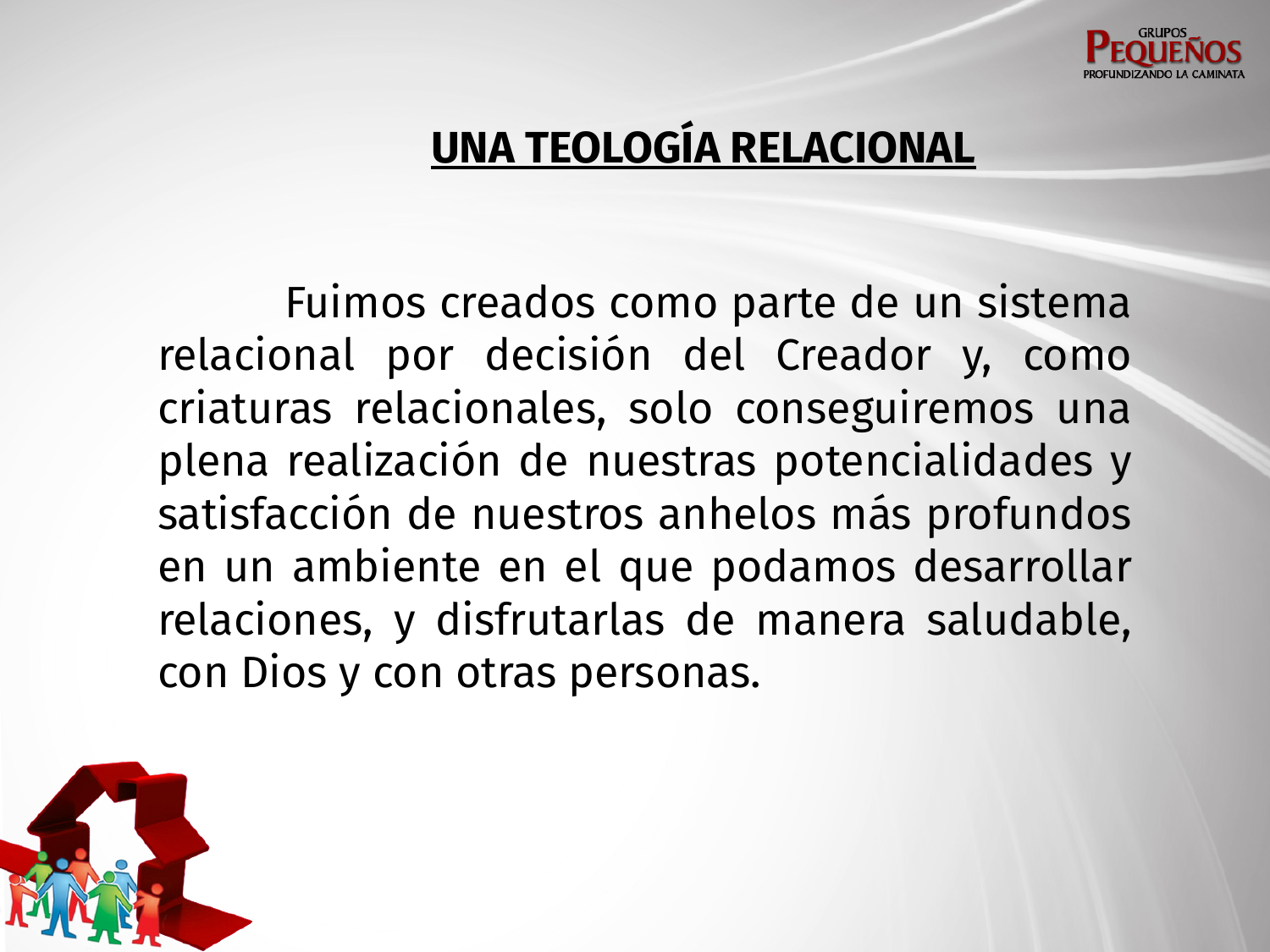

# UNA TEOLOGÍA RELACIONAL

	Fuimos creados como parte de un sistema relacional por decisión del Creador y, como criaturas relacionales, solo conseguiremos una plena realización de nuestras potencialidades y satisfacción de nuestros anhelos más profundos en un ambiente en el que podamos desarrollar relaciones, y disfrutarlas de manera saludable, con Dios y con otras personas.